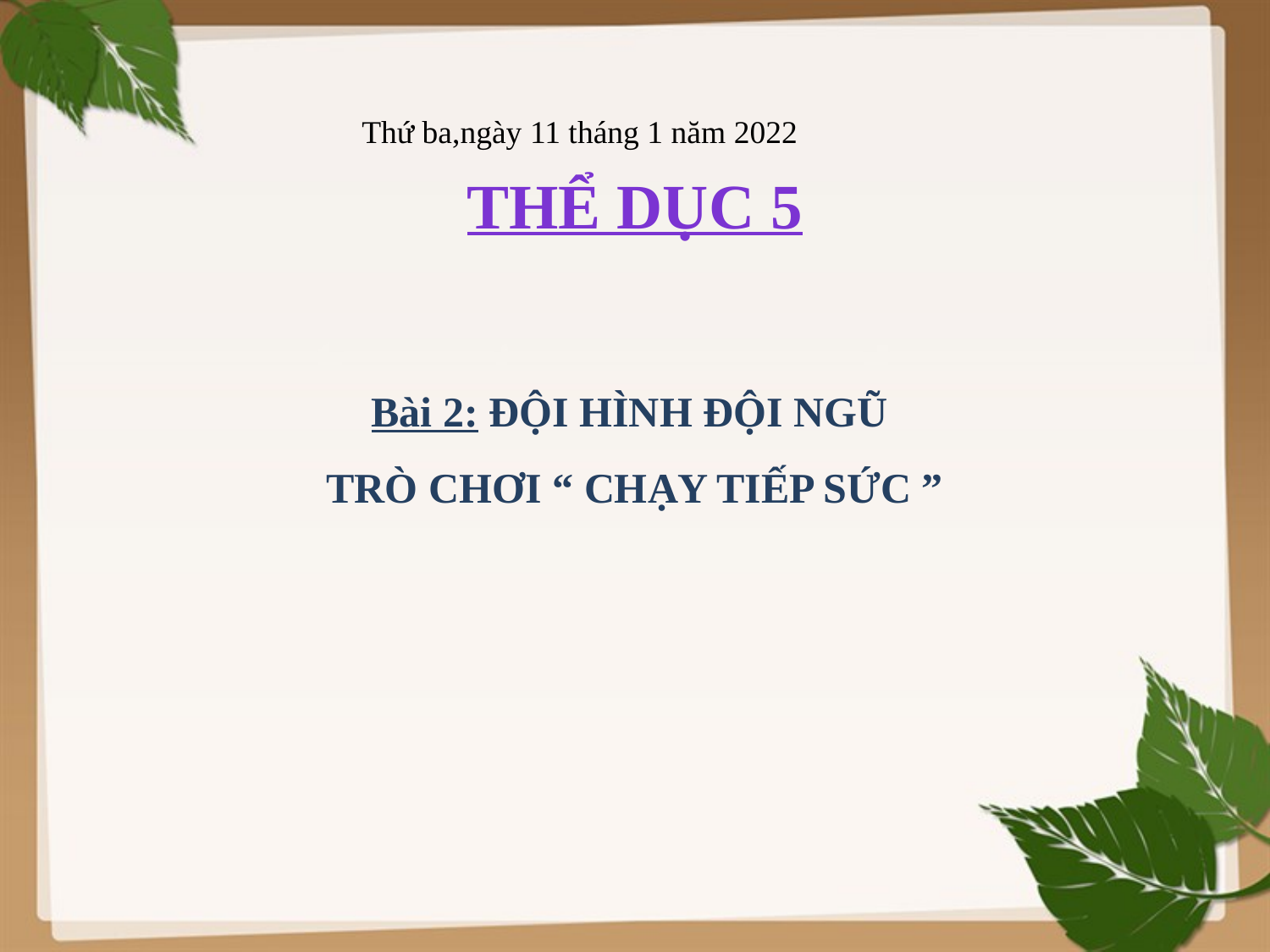

Thứ ba,ngày 11 tháng 1 năm 2022
THỂ DỤC 5
 
Bài 2: ĐỘI HÌNH ĐỘI NGŨ
TRÒ CHƠI “ CHẠY TIẾP SỨC ”